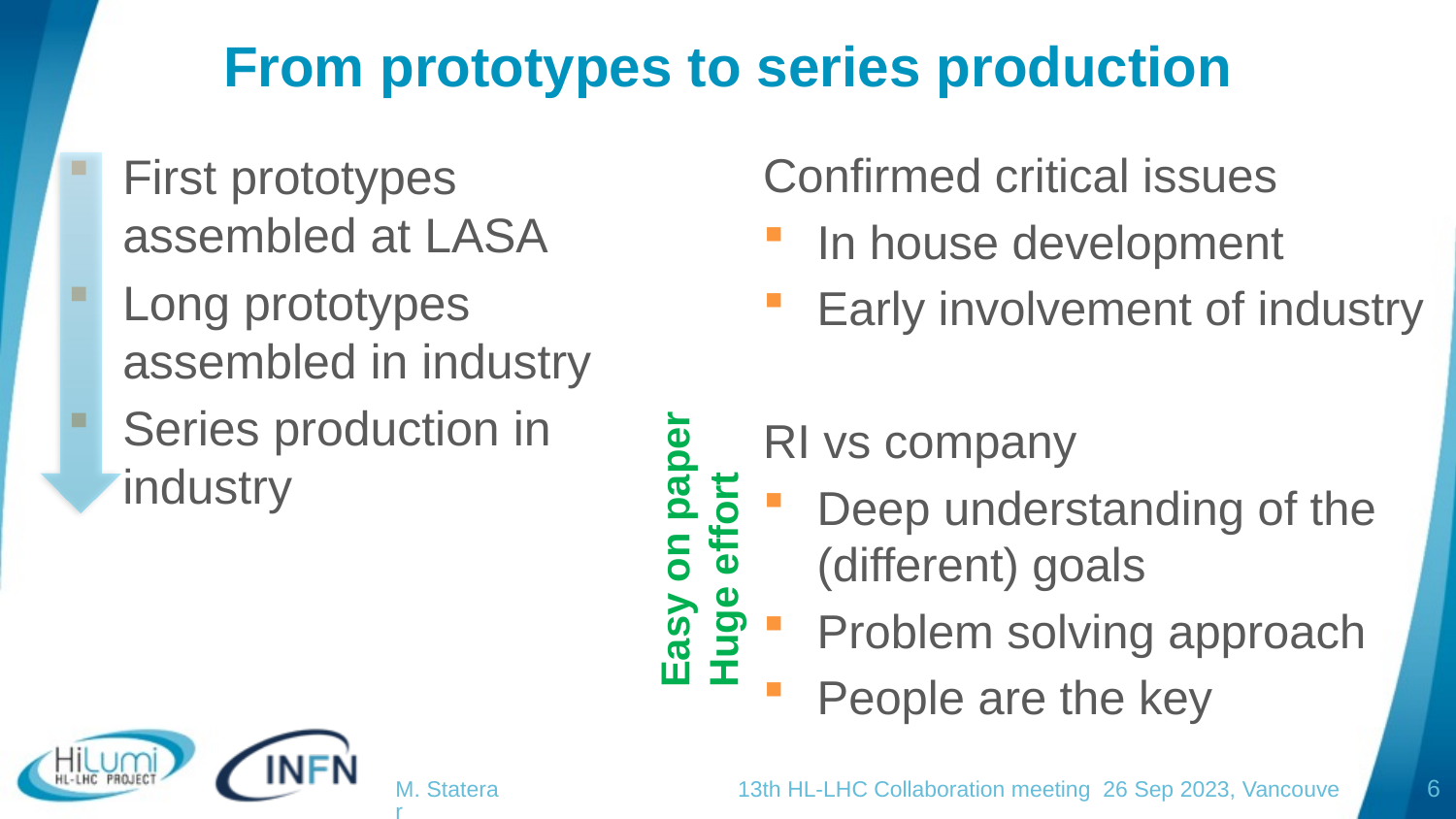

# From prototypes to series production
First prototypes assembled at LASA
Long prototypes assembled in industry
Series production in industry
Confirmed critical issues
In house development
Early involvement of industry

RI vs company
Deep understanding of the (different) goals
Problem solving approach
People are the key

Easy on paper
Huge effort
M. Statera                                      13th HL-LHC Collaboration meeting  26 Sep 2023, Vancouver
6